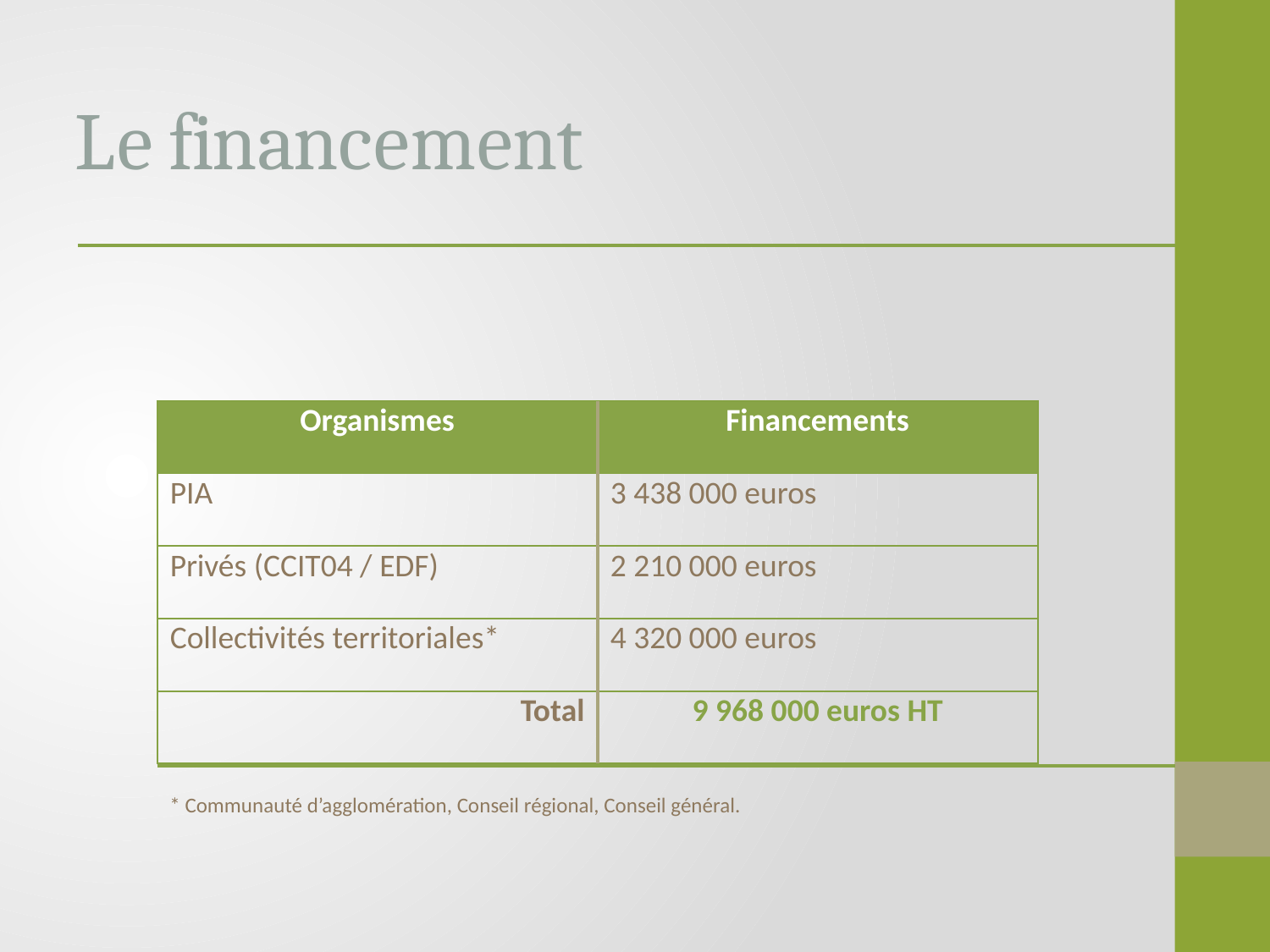

# Le financement
| Organismes | Financements |
| --- | --- |
| PIA | 3 438 000 euros |
| Privés (CCIT04 / EDF) | 2 210 000 euros |
| Collectivités territoriales\* | 4 320 000 euros |
| Total | 9 968 000 euros HT |
* Communauté d’agglomération, Conseil régional, Conseil général.